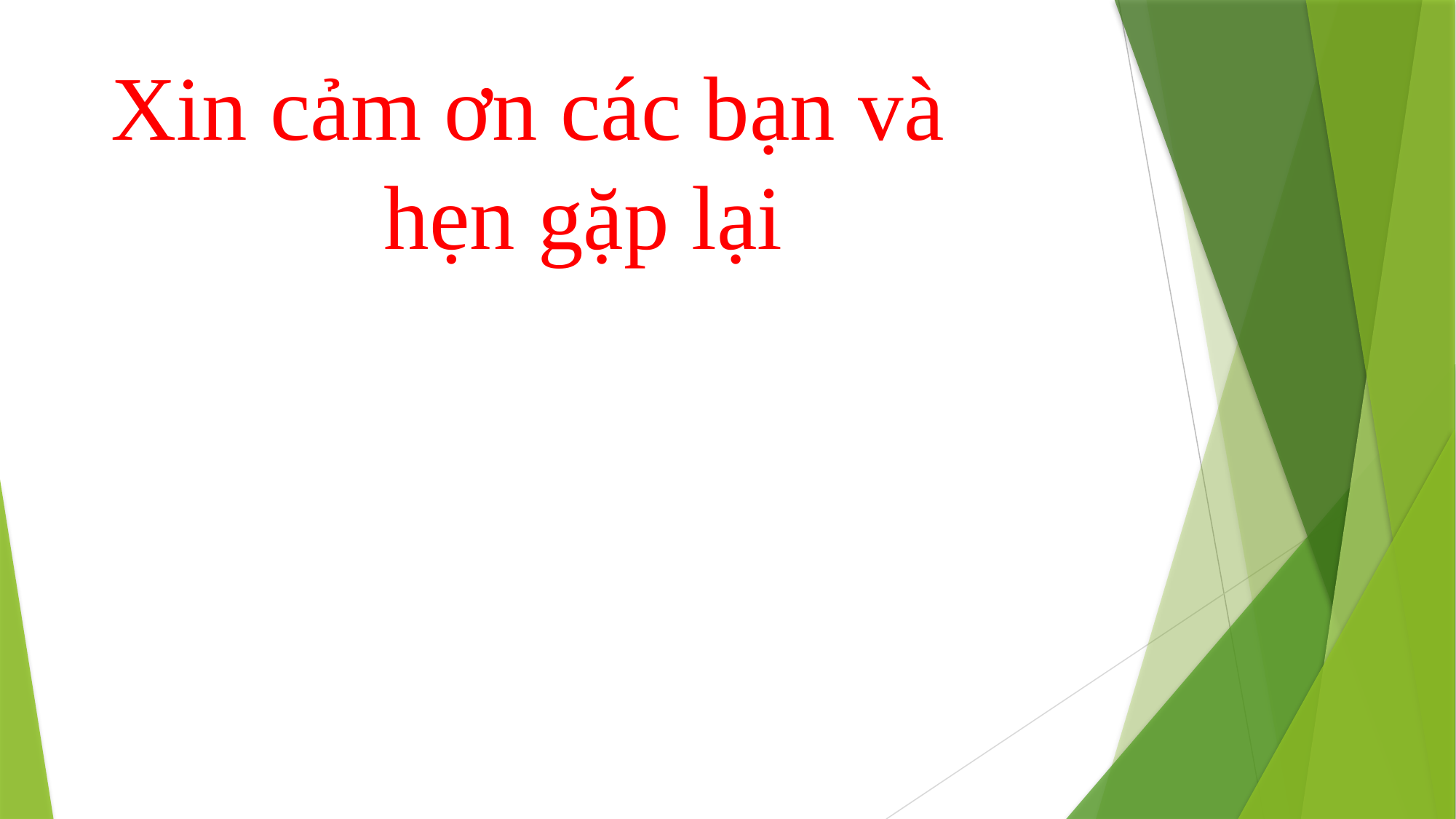

# Xin cảm ơn các bạn và hẹn gặp lại